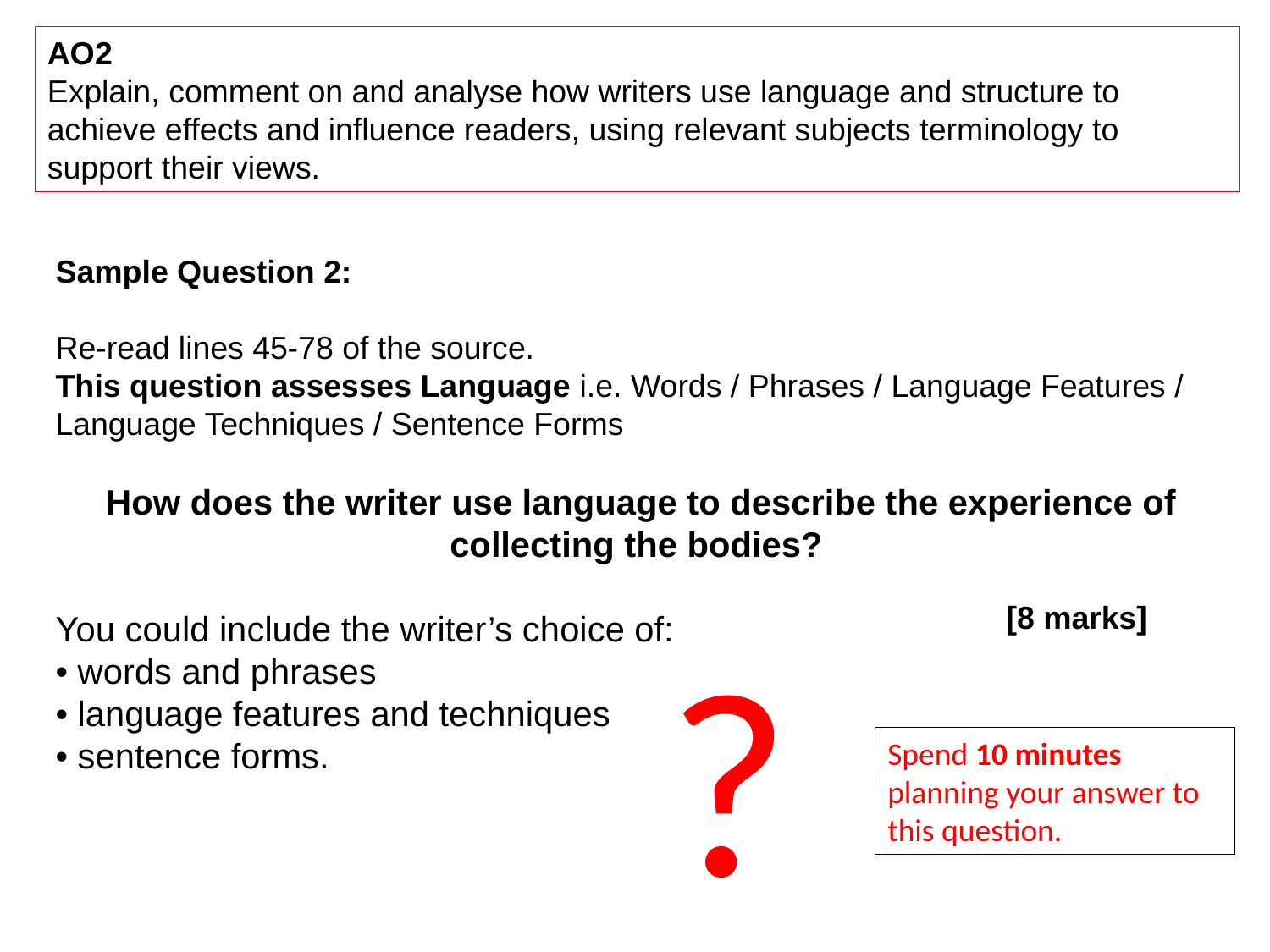

AO2
Explain, comment on and analyse how writers use language and structure to achieve effects and influence readers, using relevant subjects terminology to support their views.
Sample Question 2:

Re-read lines 45-78 of the source.
This question assesses Language i.e. Words / Phrases / Language Features / Language Techniques / Sentence Forms

How does the writer use language to describe the experience of collecting the bodies?

You could include the writer’s choice of:
• words and phrases
• language features and techniques
• sentence forms.

[8 marks]
?
Spend 10 minutes planning your answer to this question.